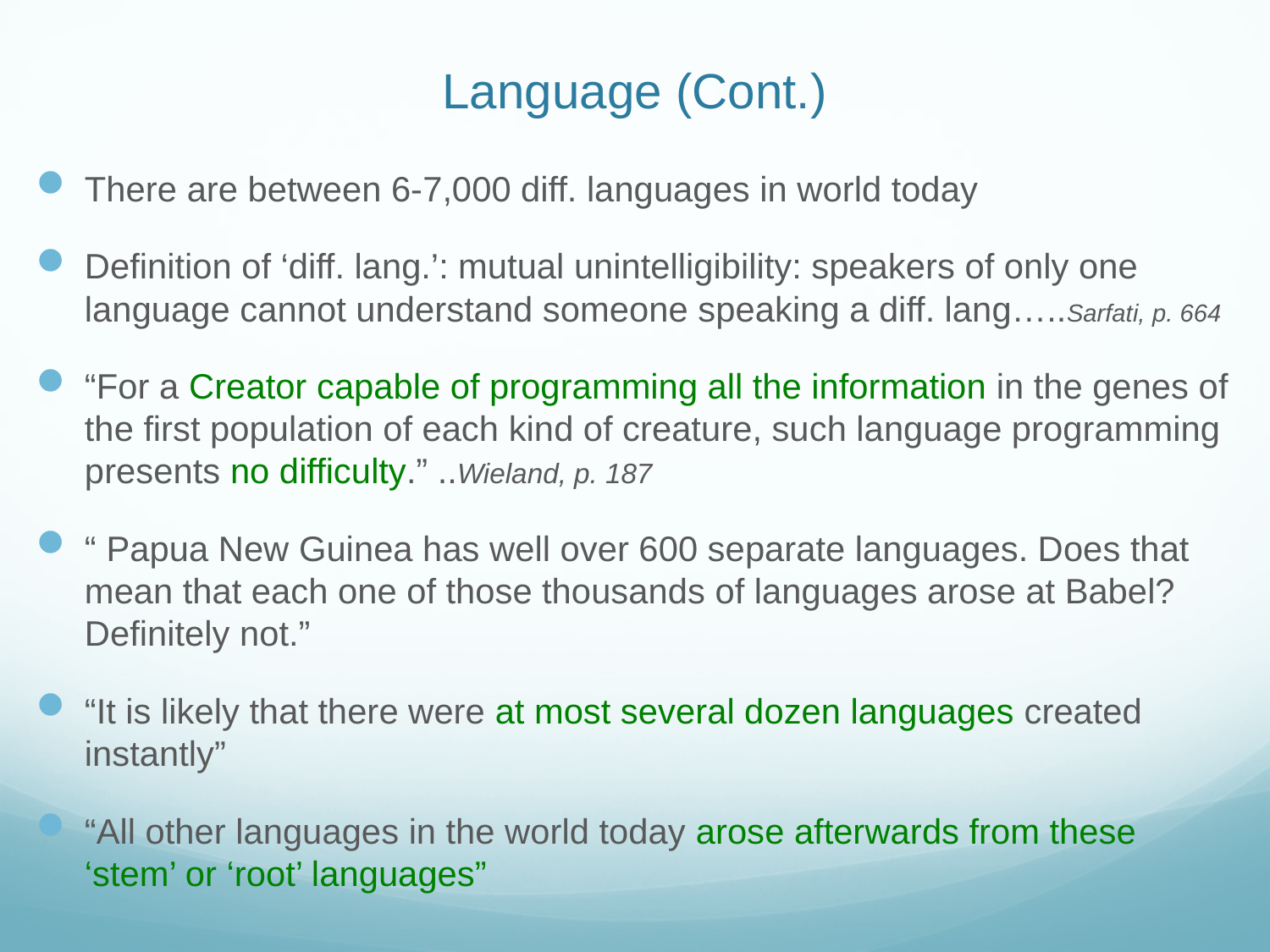

# Language (Cont.)
There are between 6-7,000 diff. languages in world today
Definition of ‘diff. lang.’: mutual unintelligibility: speakers of only one language cannot understand someone speaking a diff. lang…..Sarfati, p. 664
“For a Creator capable of programming all the information in the genes of the first population of each kind of creature, such language programming presents no difficulty.” ..Wieland, p. 187
“ Papua New Guinea has well over 600 separate languages. Does that mean that each one of those thousands of languages arose at Babel? Definitely not.”
“It is likely that there were at most several dozen languages created instantly”
“All other languages in the world today arose afterwards from these ‘stem’ or ‘root’ languages”